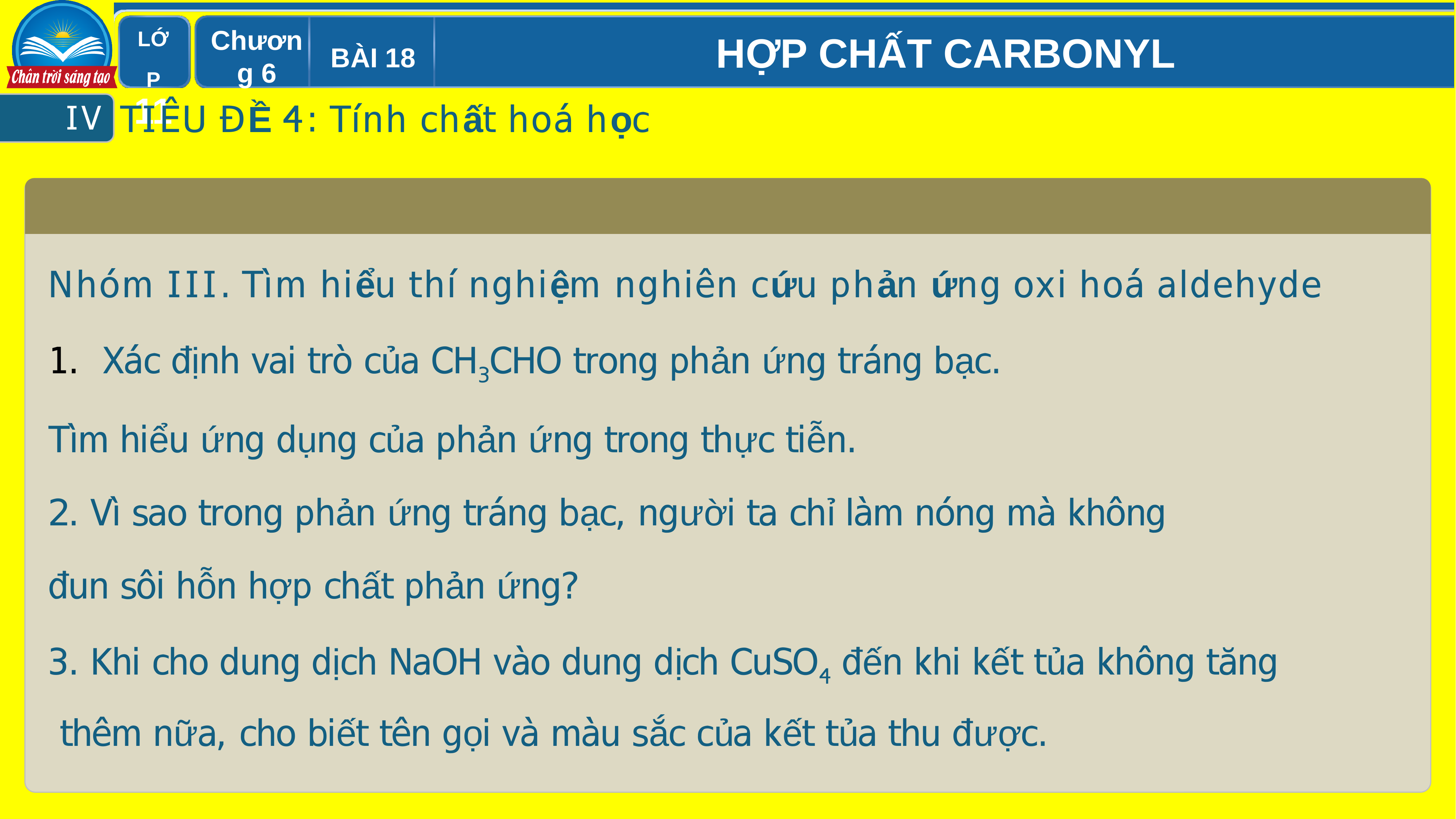

TIÊU ĐỀ 4: Tính chất hoá học

IV

Nhóm III. Tìm hiểu thí nghiệm nghiên cứu phản ứng oxi hoá aldehyde
Xác định vai trò của CH3CHO trong phản ứng tráng bạc.
Tìm hiểu ứng dụng của phản ứng trong thực tiễn.
2. Vì sao trong phản ứng tráng bạc, người ta chỉ làm nóng mà không
đun sôi hỗn hợp chất phản ứng?
3. Khi cho dung dịch NaOH vào dung dịch CuSO4 đến khi kết tủa không tăng
 thêm nữa, cho biết tên gọi và màu sắc của kết tủa thu được.